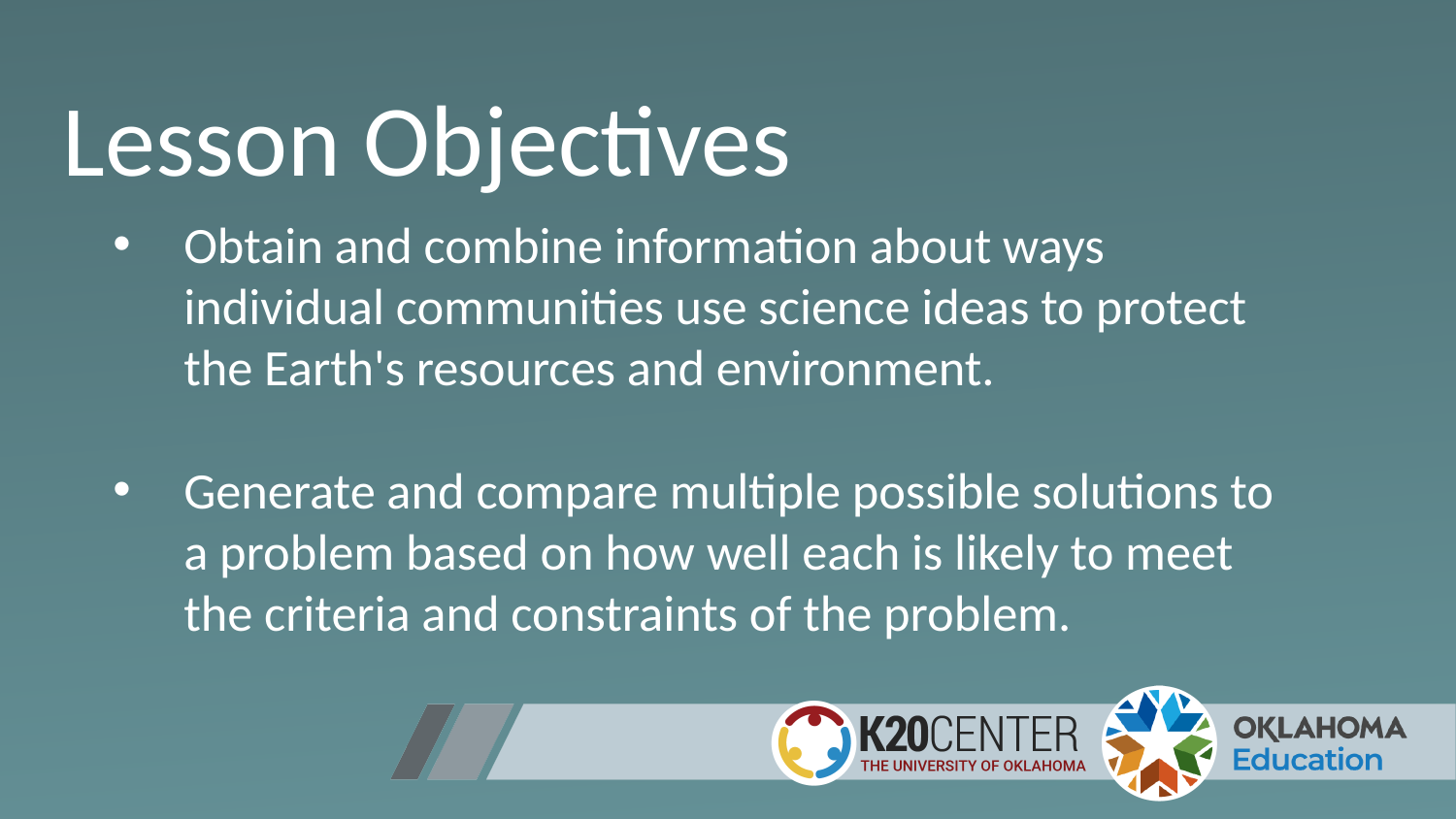

# Lesson Objectives
Obtain and combine information about ways individual communities use science ideas to protect the Earth's resources and environment.

Generate and compare multiple possible solutions to a problem based on how well each is likely to meet the criteria and constraints of the problem.